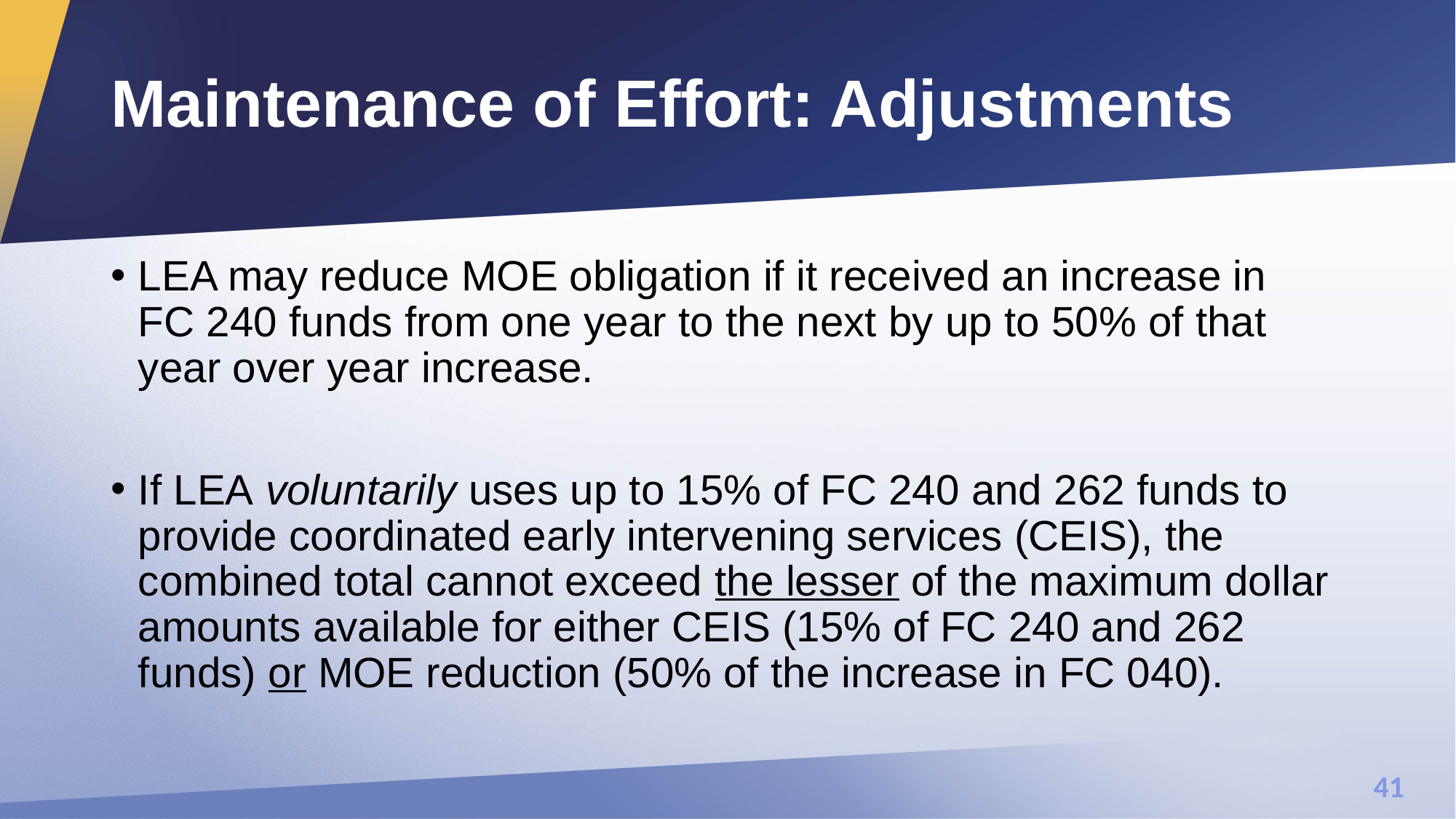

# Maintenance of Effort: Adjustments
LEA may reduce MOE obligation if it received an increase in FC 240 funds from one year to the next by up to 50% of that year over year increase.

If LEA voluntarily uses up to 15% of FC 240 and 262 funds to provide coordinated early intervening services (CEIS), the combined total cannot exceed the lesser of the maximum dollar amounts available for either CEIS (15% of FC 240 and 262 funds) or MOE reduction (50% of the increase in FC 040).